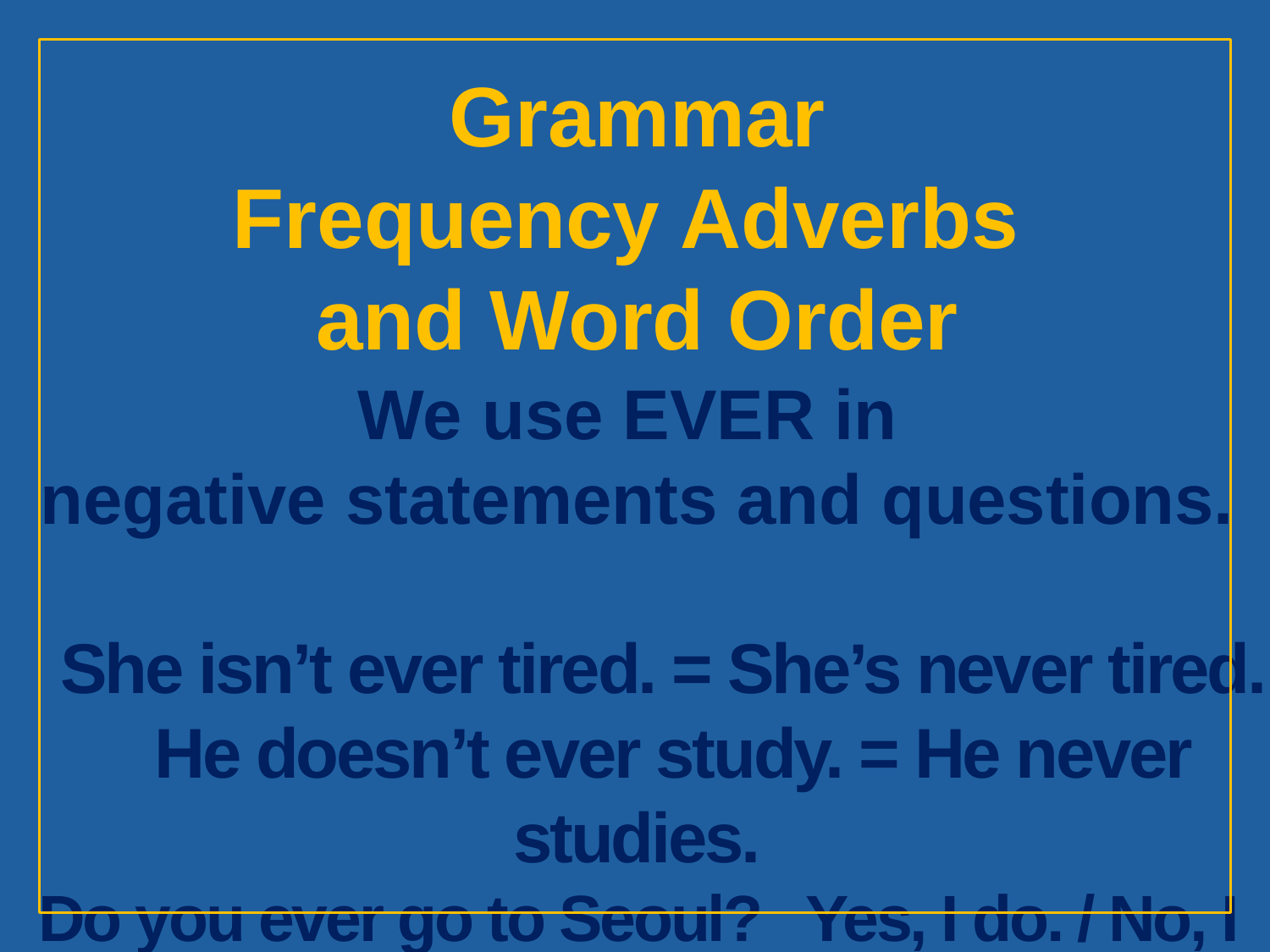

Grammar
Frequency Adverbs
and Word Order

We use EVER in
negative statements and questions.

   She isn’t ever tired. = She’s never tired.
    He doesn’t ever study. = He never studies.
Do you ever go to Seoul?   Yes, I do. / No, I don’t.